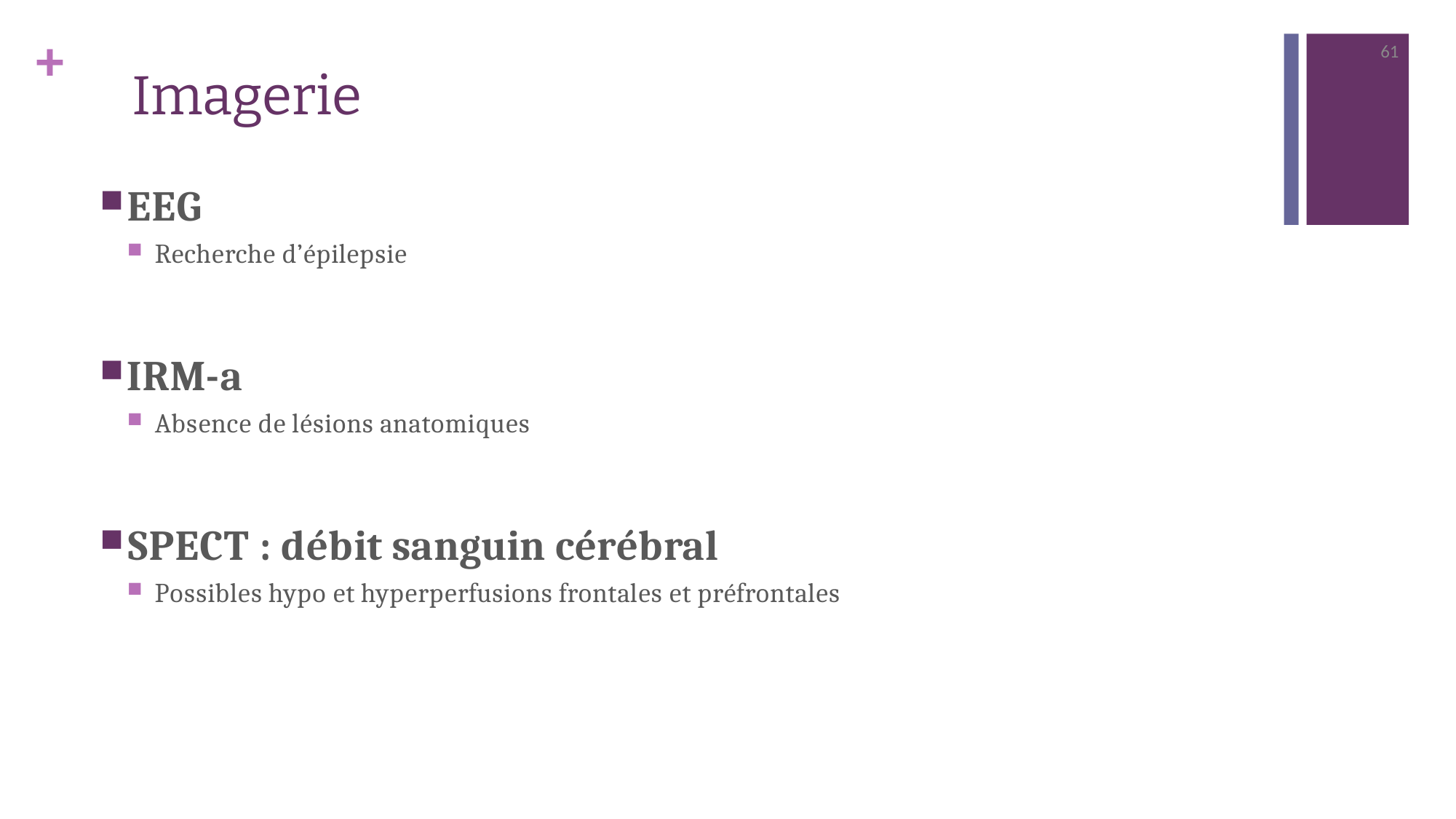

Imagerie
61
EEG
Recherche d’épilepsie

IRM-a
Absence de lésions anatomiques

SPECT : débit sanguin cérébral
Possibles hypo et hyperperfusions frontales et préfrontales